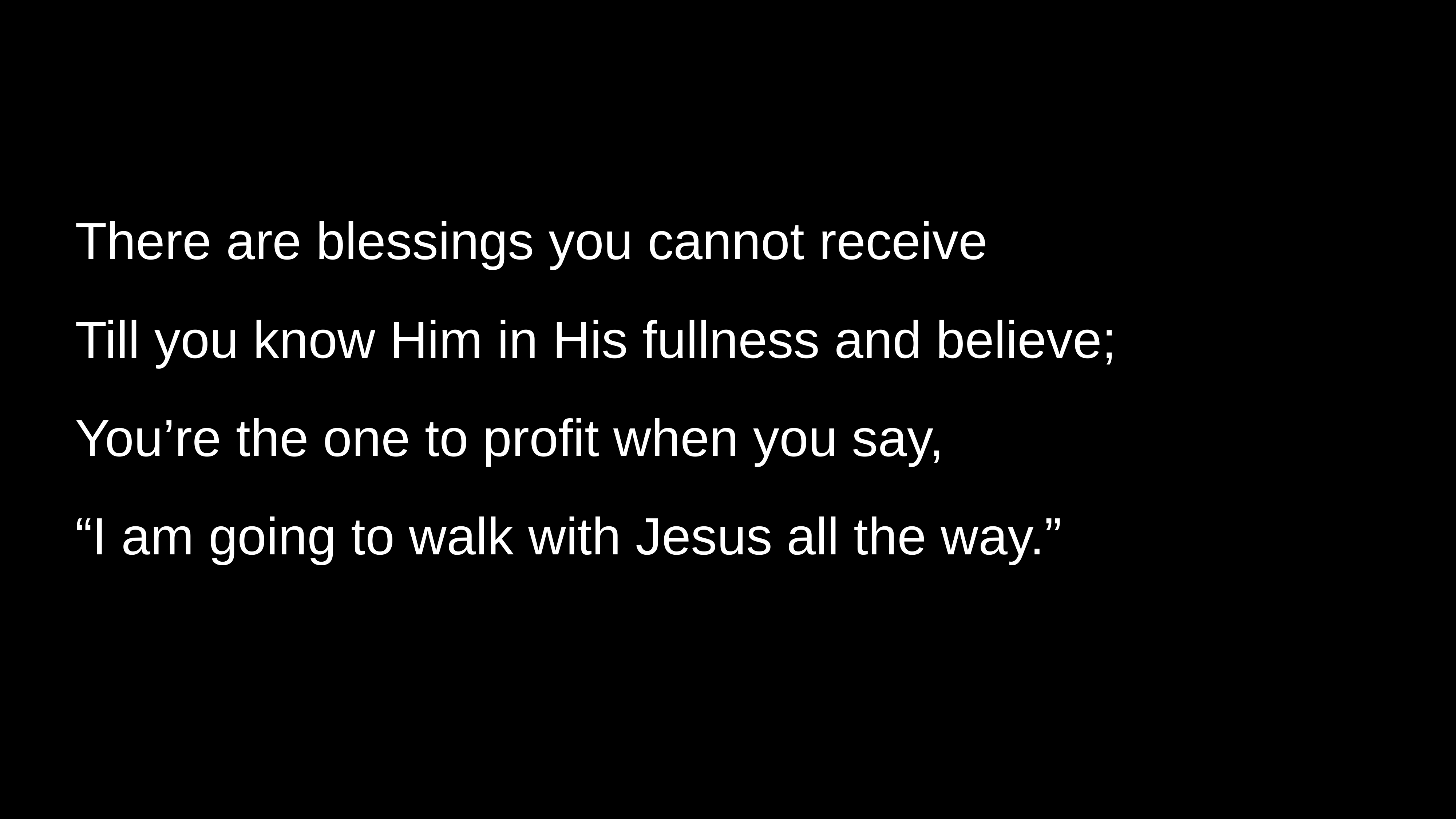

There are blessings you cannot receive
Till you know Him in His fullness and believe;
You’re the one to profit when you say,
“I am going to walk with Jesus all the way.”